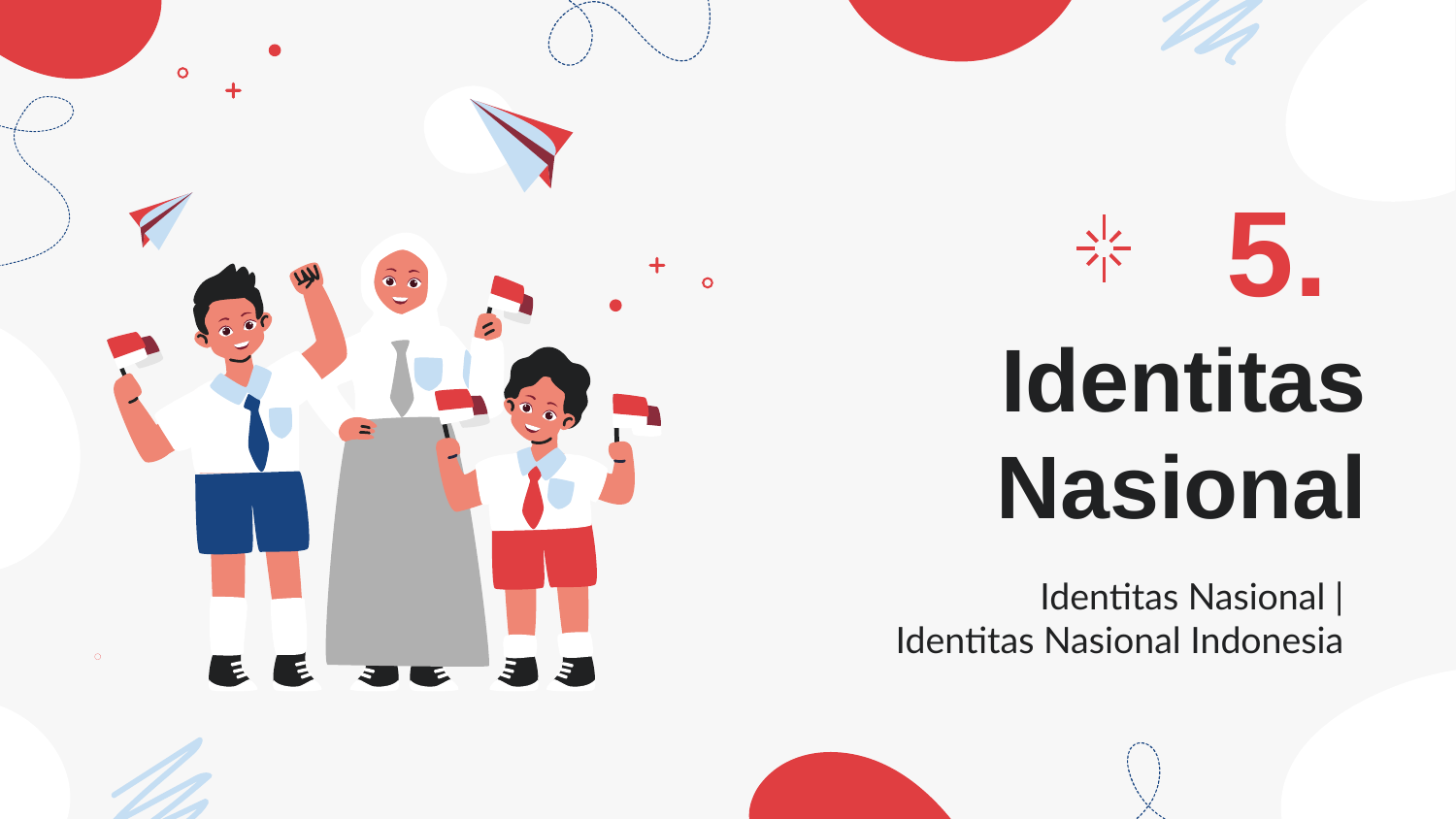

5.

# Identitas Nasional
Identitas Nasional |
Identitas Nasional Indonesia